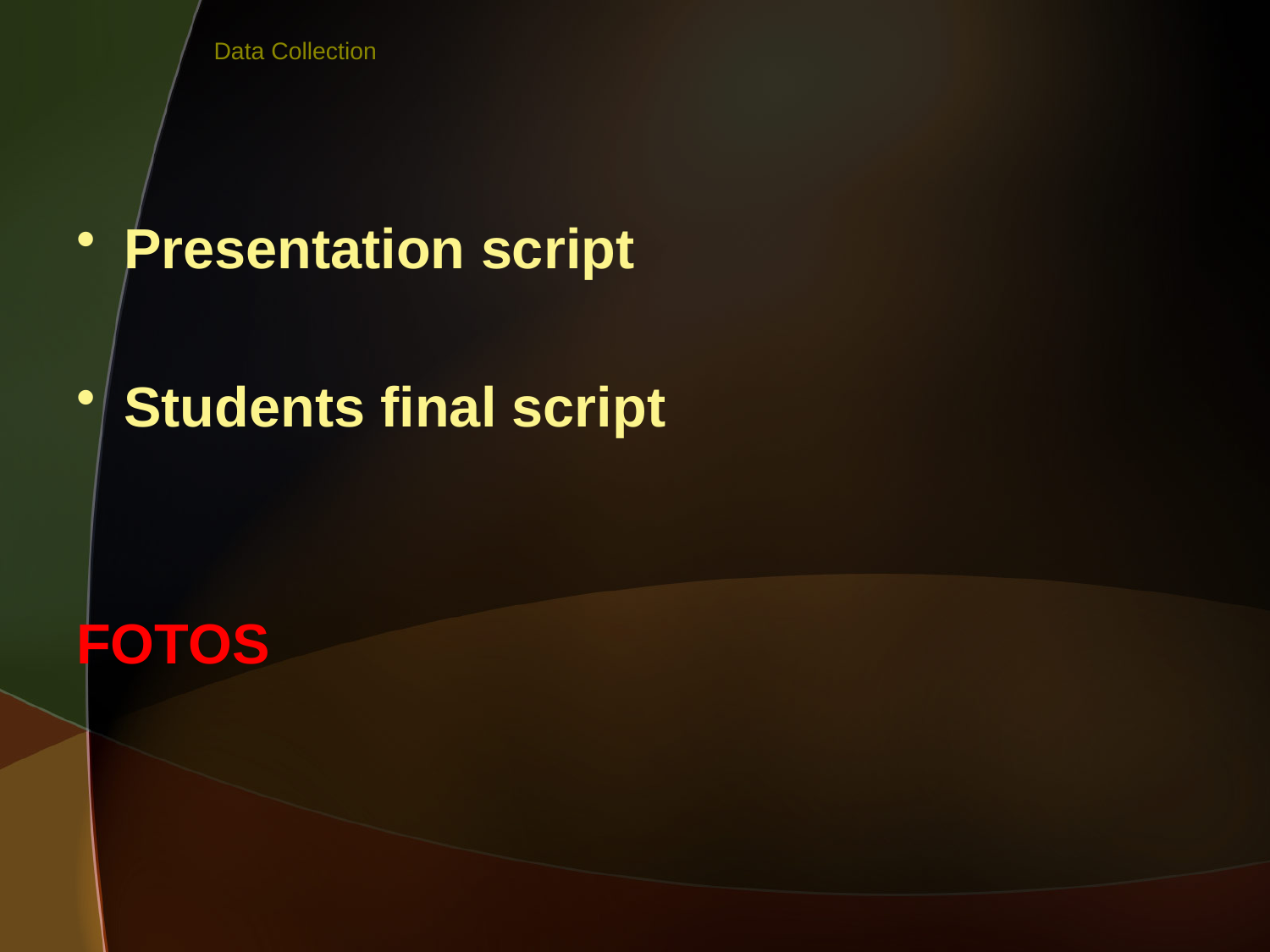

# Data Collection
Presentation script

Students final script

FOTOS